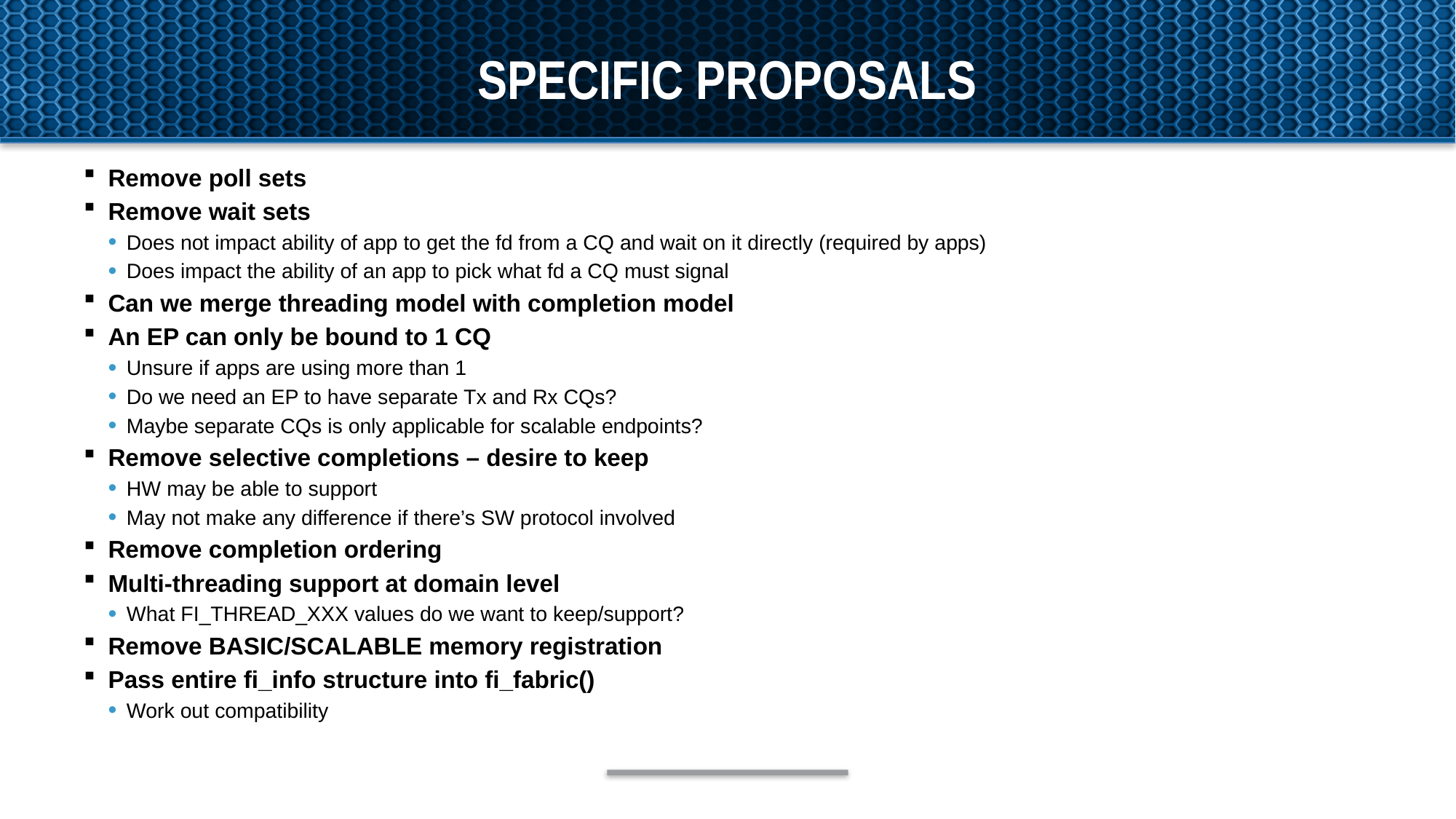

# Specific proposals
Remove poll sets
Remove wait sets
Does not impact ability of app to get the fd from a CQ and wait on it directly (required by apps)
Does impact the ability of an app to pick what fd a CQ must signal
Can we merge threading model with completion model
An EP can only be bound to 1 CQ
Unsure if apps are using more than 1
Do we need an EP to have separate Tx and Rx CQs?
Maybe separate CQs is only applicable for scalable endpoints?
Remove selective completions – desire to keep
HW may be able to support
May not make any difference if there’s SW protocol involved
Remove completion ordering
Multi-threading support at domain level
What FI_THREAD_XXX values do we want to keep/support?
Remove BASIC/SCALABLE memory registration
Pass entire fi_info structure into fi_fabric()
Work out compatibility